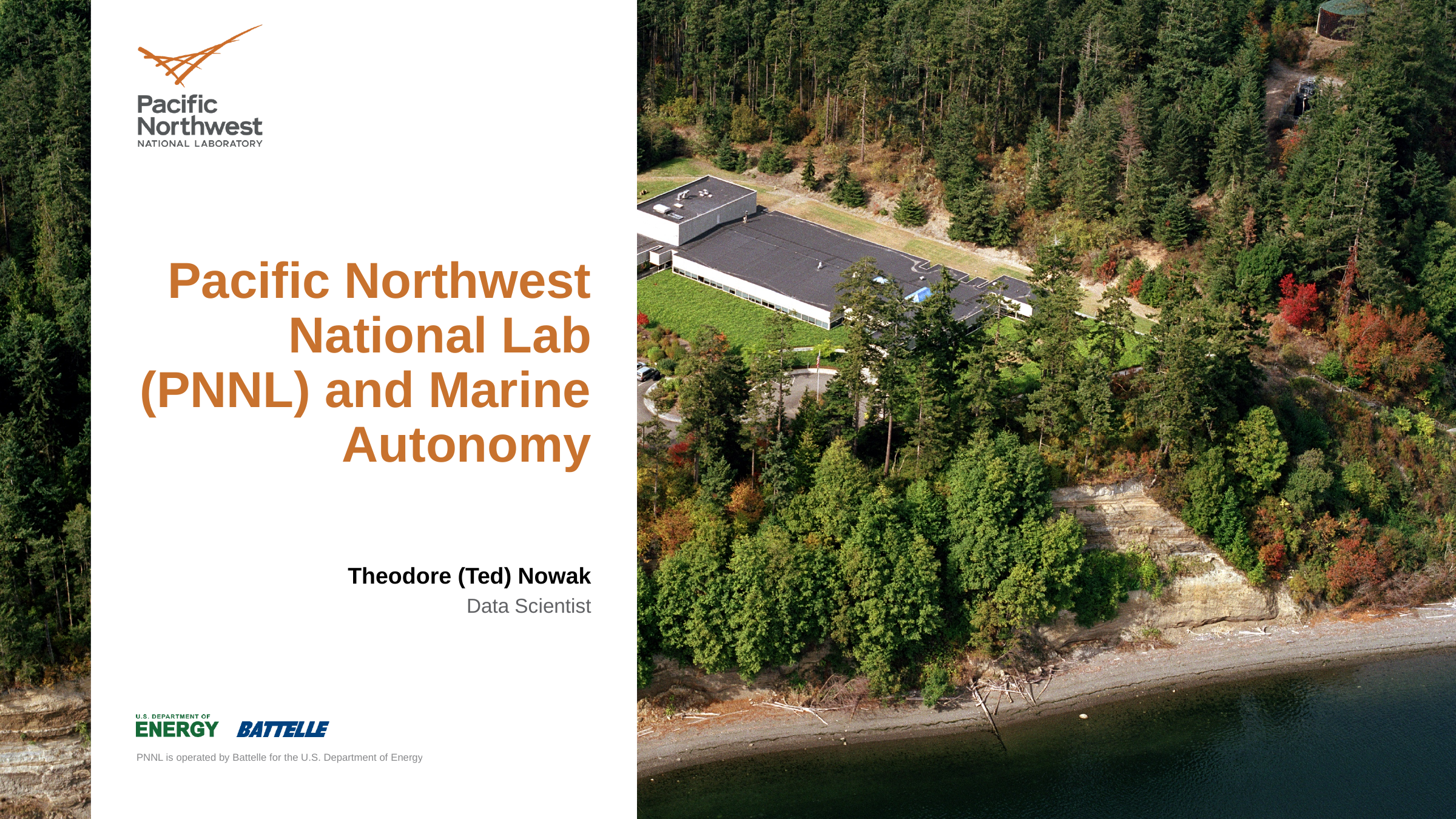

# Pacific Northwest National Lab (PNNL) and Marine Autonomy
Theodore (Ted) Nowak
 Data Scientist